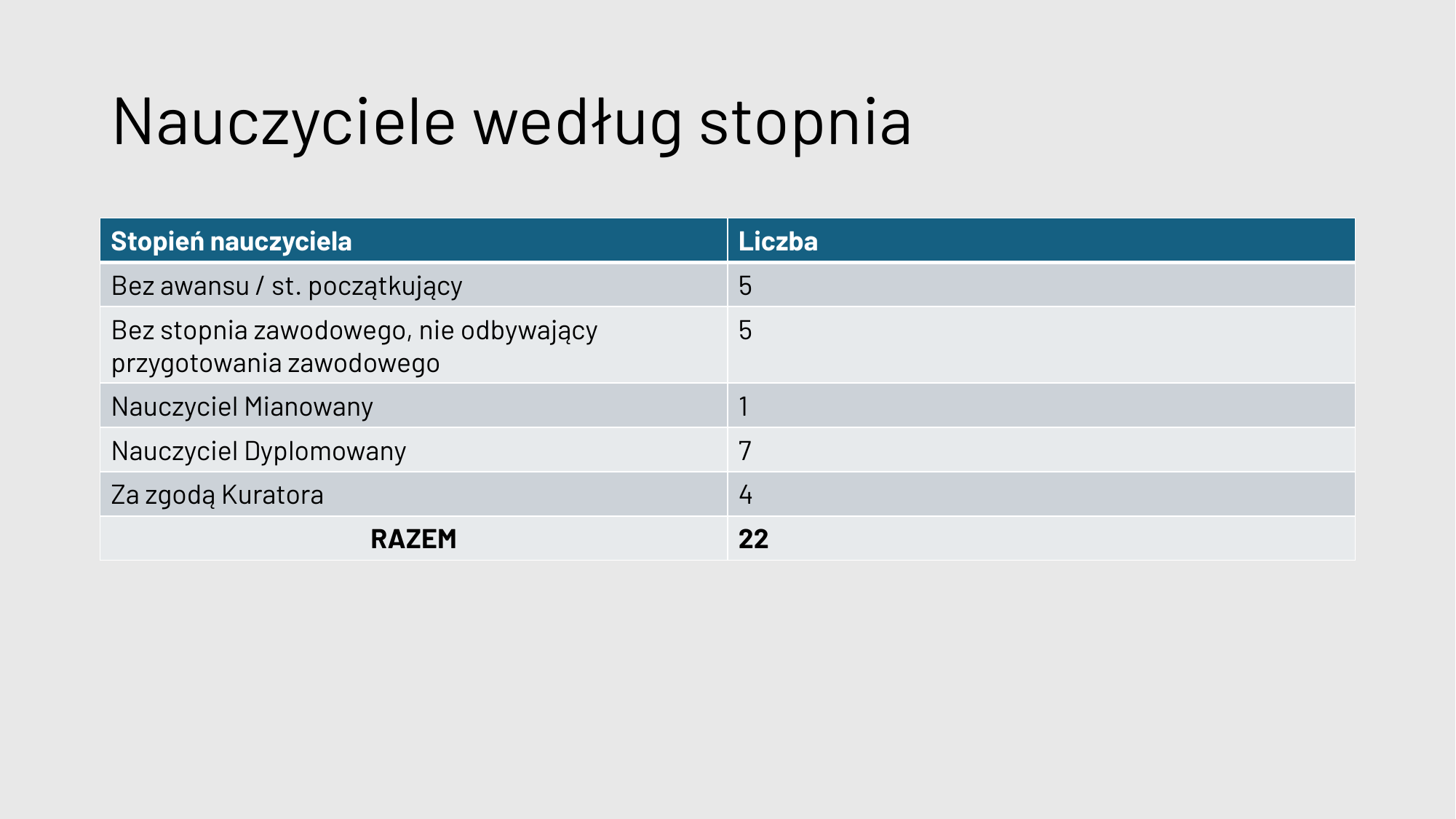

# Nauczyciele według stopnia
| Stopień nauczyciela | Liczba |
| --- | --- |
| Bez awansu / st. początkujący | 5 |
| Bez stopnia zawodowego, nie odbywający przygotowania zawodowego | 5 |
| Nauczyciel Mianowany | 1 |
| Nauczyciel Dyplomowany | 7 |
| Za zgodą Kuratora | 4 |
| RAZEM | 22 |